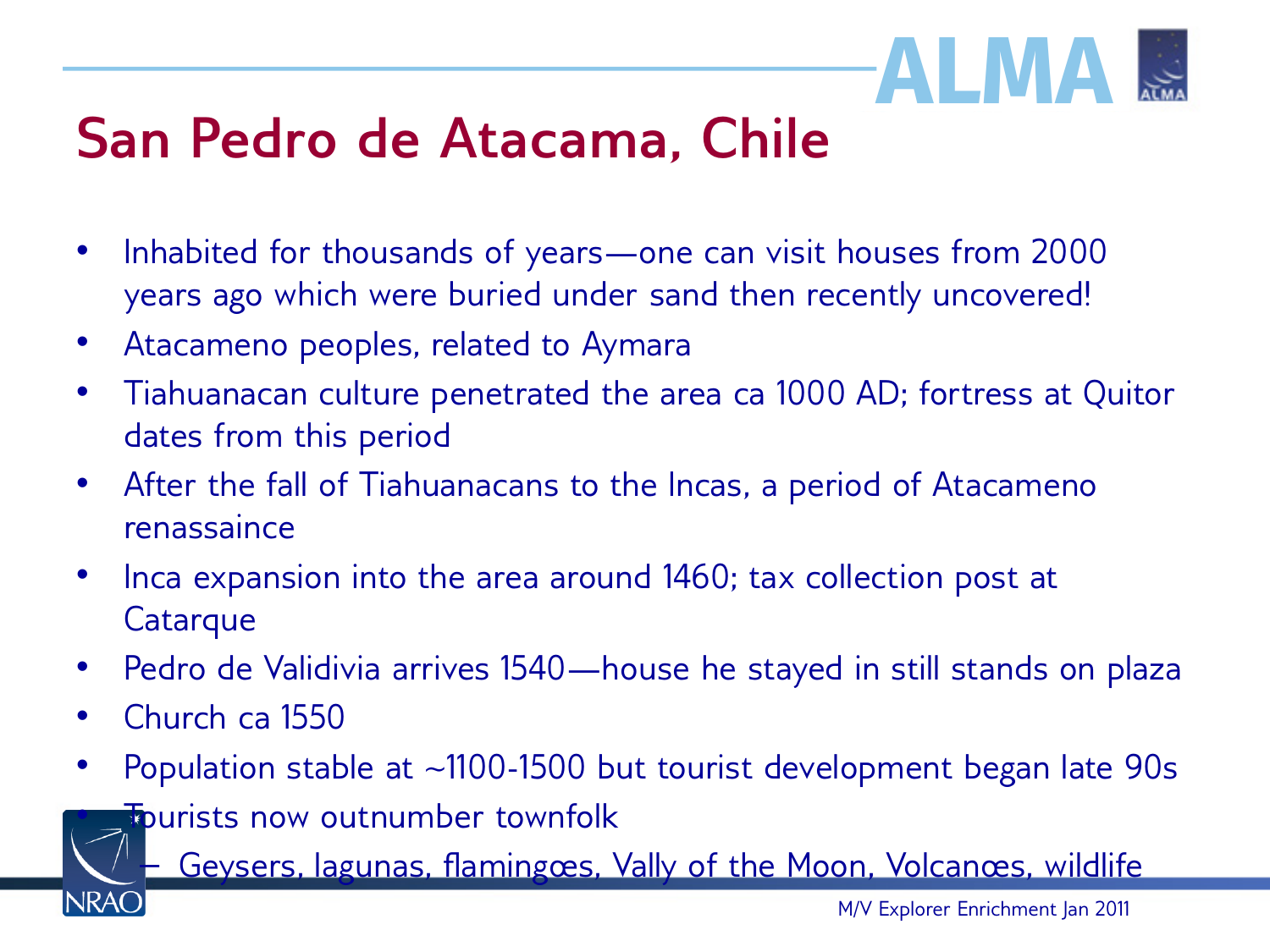

# San Pedro de Atacama, Chile
Inhabited for thousands of years—one can visit houses from 2000 years ago which were buried under sand then recently uncovered!
Atacameno peoples, related to Aymara
Tiahuanacan culture penetrated the area ca 1000 AD; fortress at Quitor dates from this period
After the fall of Tiahuanacans to the Incas, a period of Atacameno renassaince
Inca expansion into the area around 1460; tax collection post at Catarque
Pedro de Validivia arrives 1540—house he stayed in still stands on plaza
Church ca 1550
Population stable at ~1100-1500 but tourist development began late 90s
Tourists now outnumber townfolk
Geysers, lagunas, flamingoes, Vally of the Moon, Volcanoes, wildlife
M/V Explorer Enrichment Jan 2011